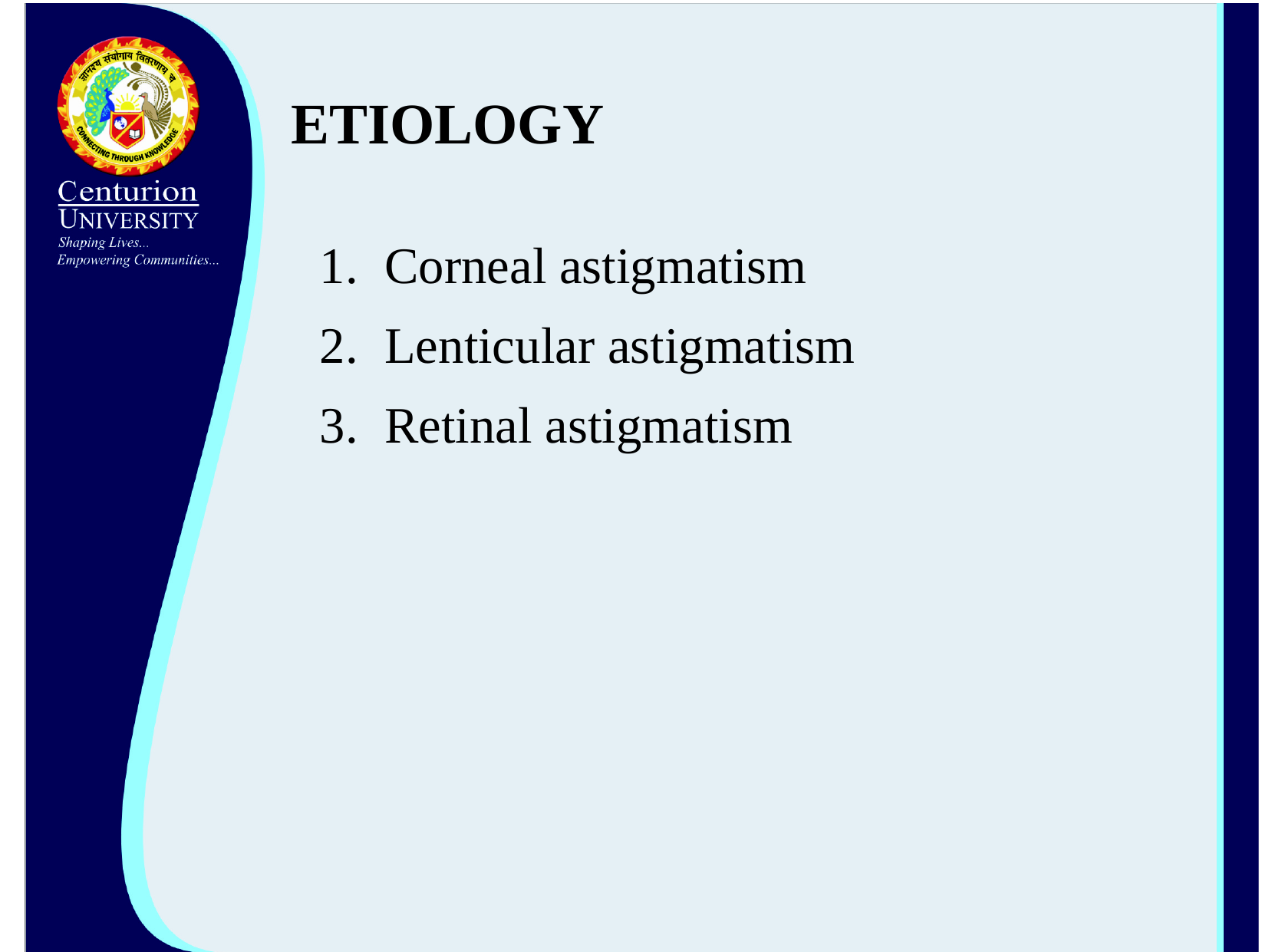

# ETIOLOGY
Corneal astigmatism
Lenticular astigmatism
Retinal astigmatism